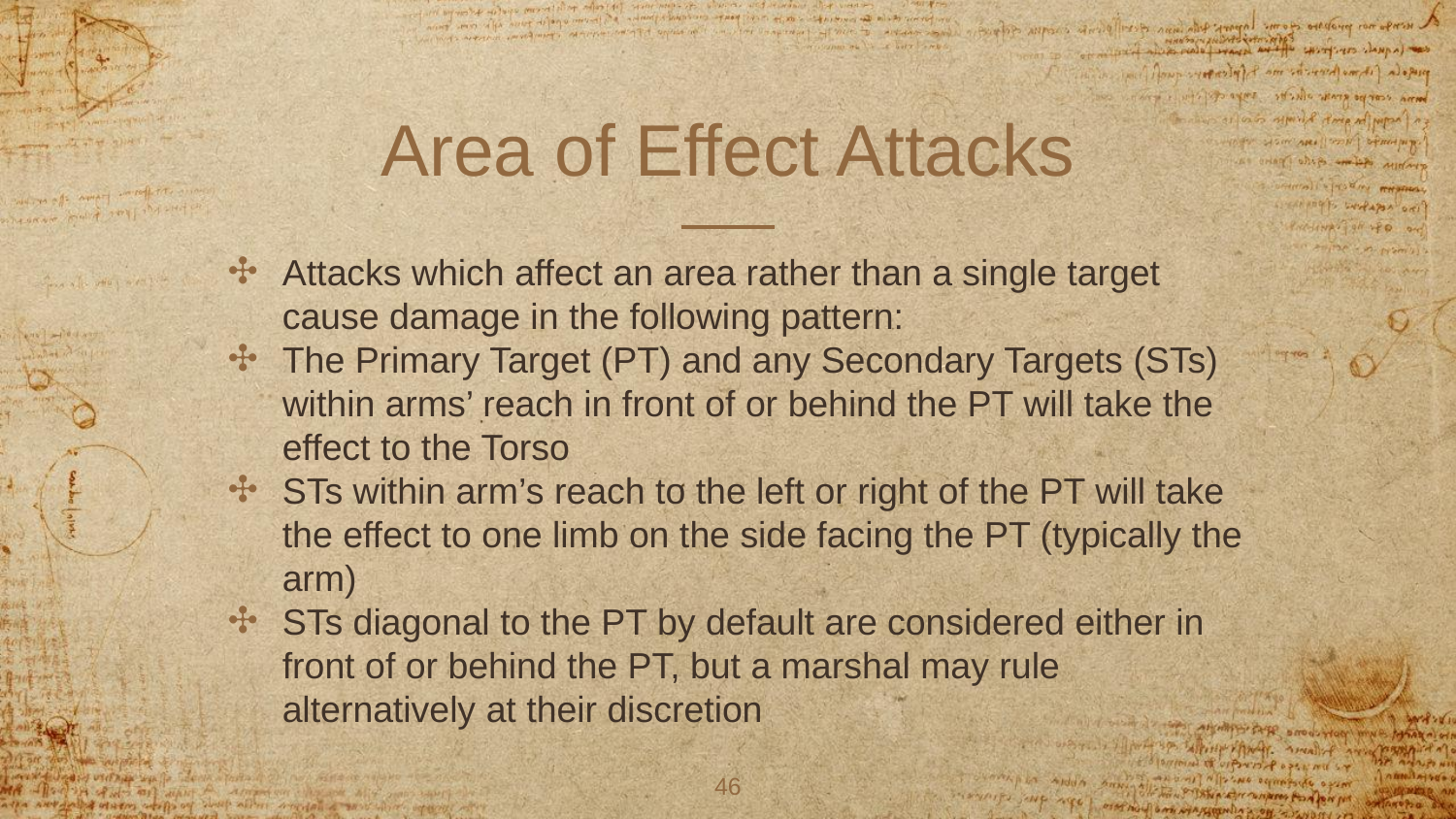

# Area of Effect Attacks
Attacks which affect an area rather than a single target cause damage in the following pattern:
The Primary Target (PT) and any Secondary Targets (STs) within arms’ reach in front of or behind the PT will take the effect to the Torso
STs within arm’s reach to the left or right of the PT will take the effect to one limb on the side facing the PT (typically the arm)
STs diagonal to the PT by default are considered either in front of or behind the PT, but a marshal may rule alternatively at their discretion
46